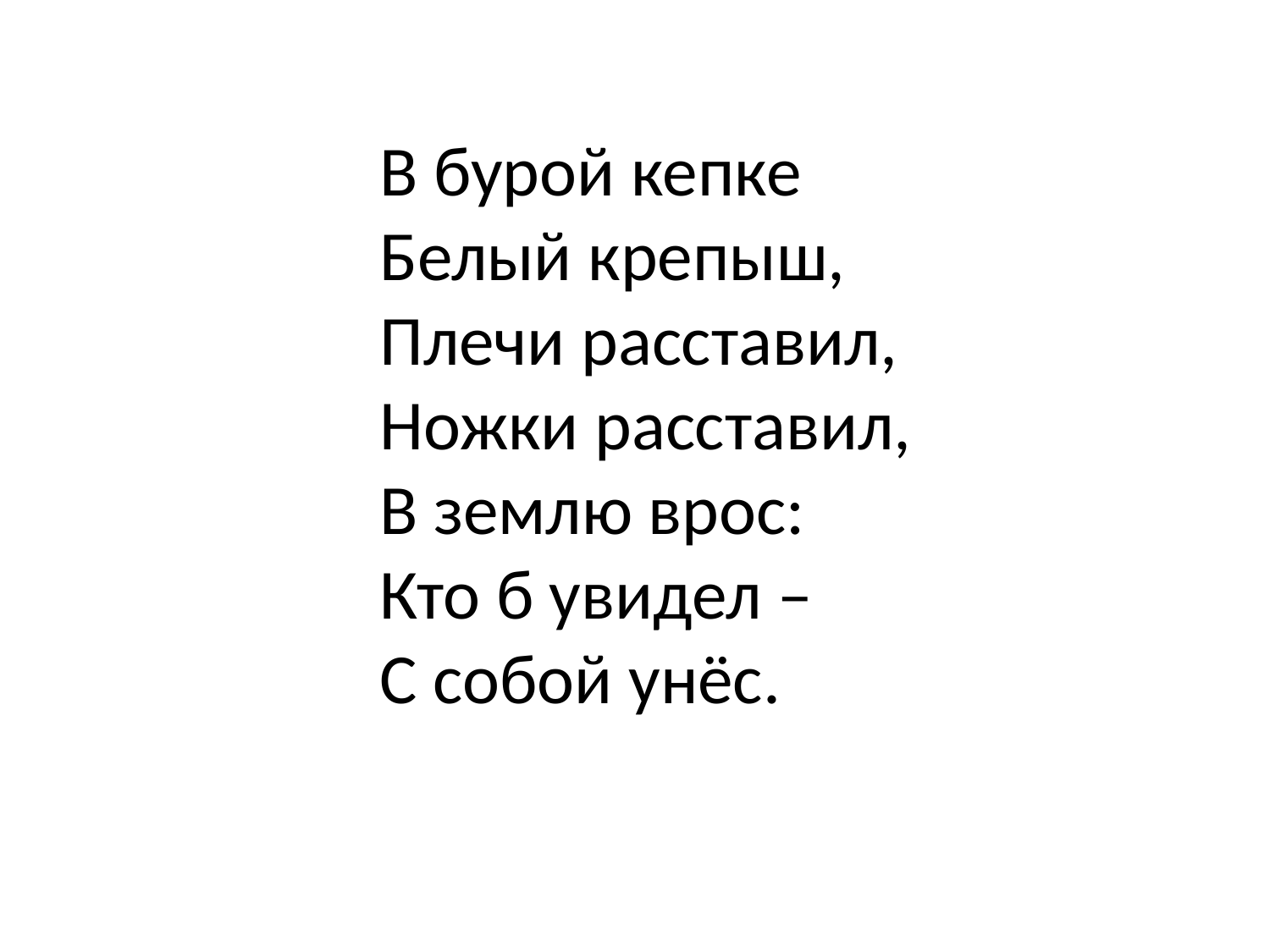

В бурой кепке
Белый крепыш,
Плечи расставил,
Ножки расставил,
В землю врос:
Кто б увидел –
С собой унёс.